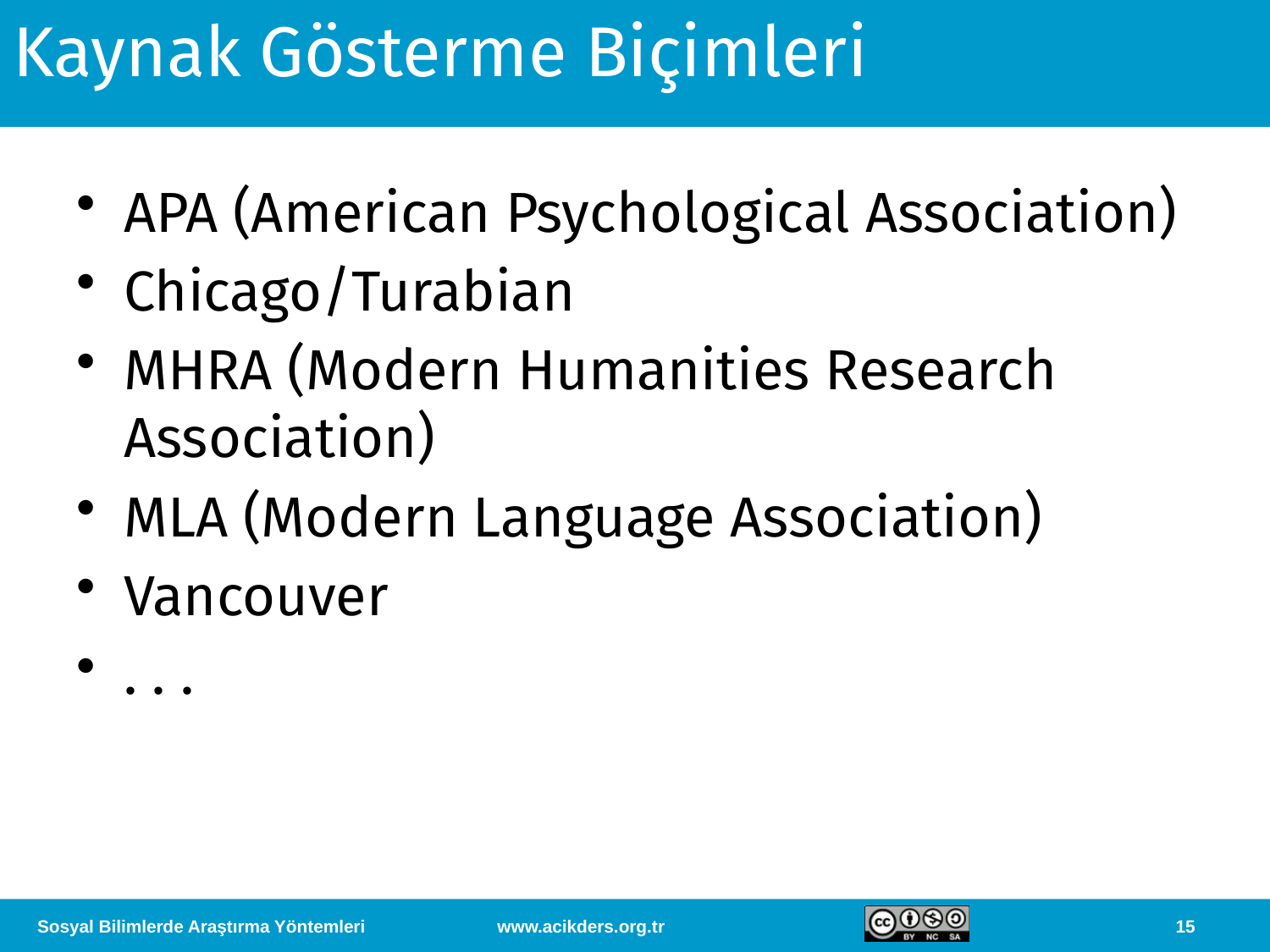

# Kaynak Gösterme Biçimleri
APA (American Psychological Association)
Chicago/Turabian
MHRA (Modern Humanities Research Association)
MLA (Modern Language Association)
Vancouver
. . .